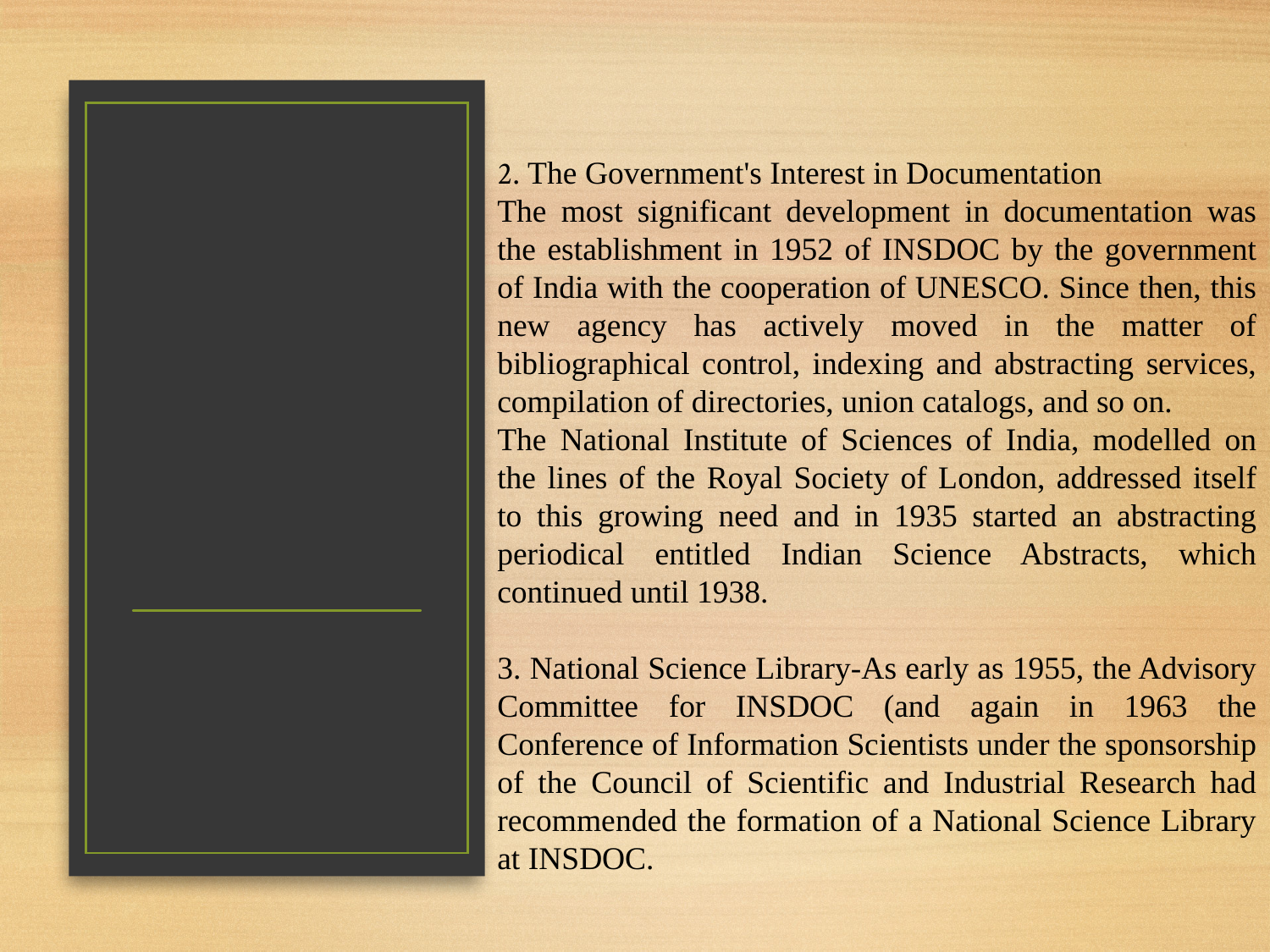

2. The Government's Interest in Documentation
The most significant development in documentation was the establishment in 1952 of INSDOC by the government of India with the cooperation of UNESCO. Since then, this new agency has actively moved in the matter of bibliographical control, indexing and abstracting services, compilation of directories, union catalogs, and so on.
The National Institute of Sciences of India, modelled on the lines of the Royal Society of London, addressed itself to this growing need and in 1935 started an abstracting periodical entitled Indian Science Abstracts, which continued until 1938.

3. National Science Library-As early as 1955, the Advisory Committee for INSDOC (and again in 1963 the Conference of Information Scientists under the sponsorship of the Council of Scientific and Industrial Research had recommended the formation of a National Science Library at INSDOC.